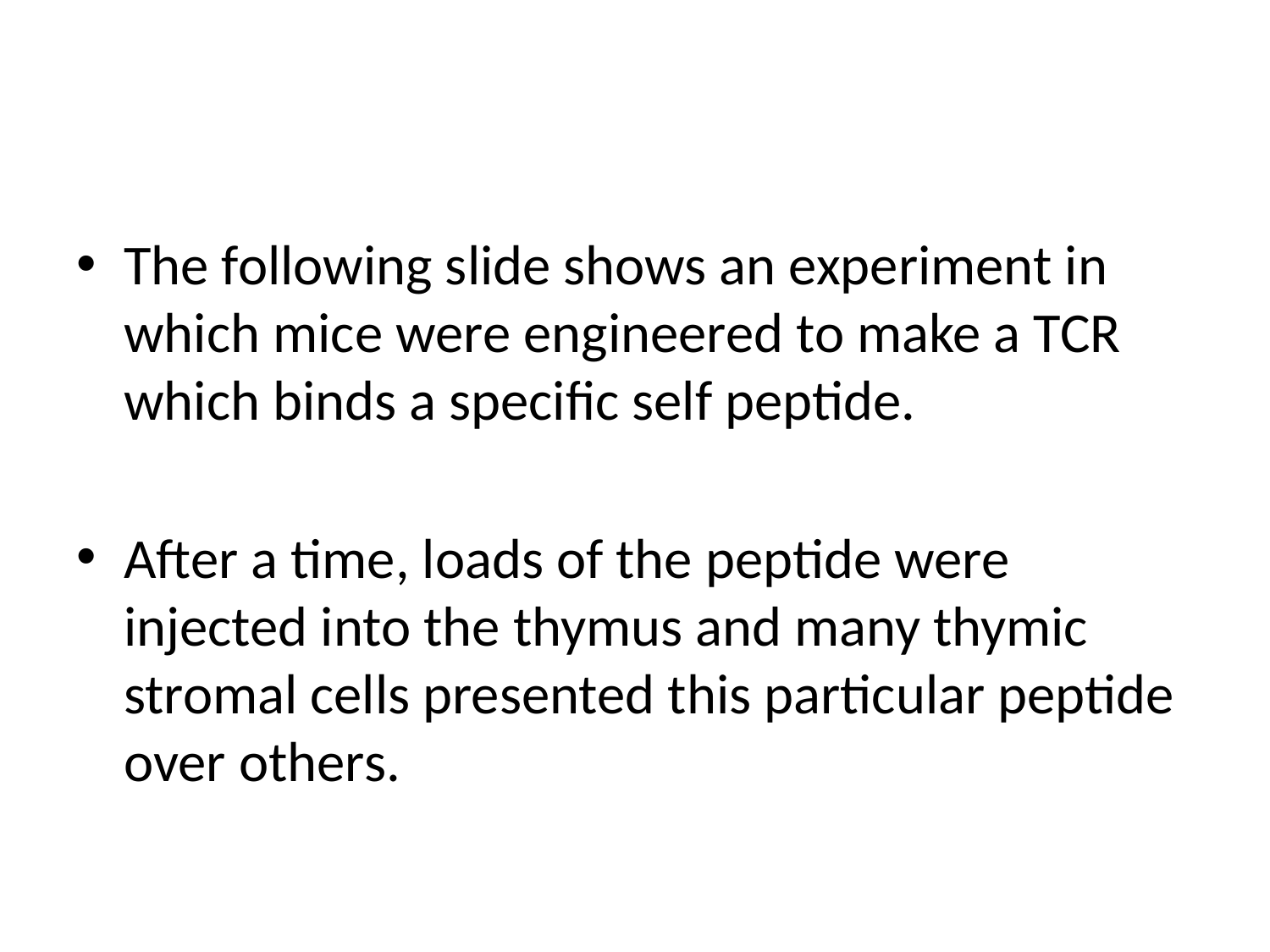

#
The following slide shows an experiment in which mice were engineered to make a TCR which binds a specific self peptide.

After a time, loads of the peptide were injected into the thymus and many thymic stromal cells presented this particular peptide over others.